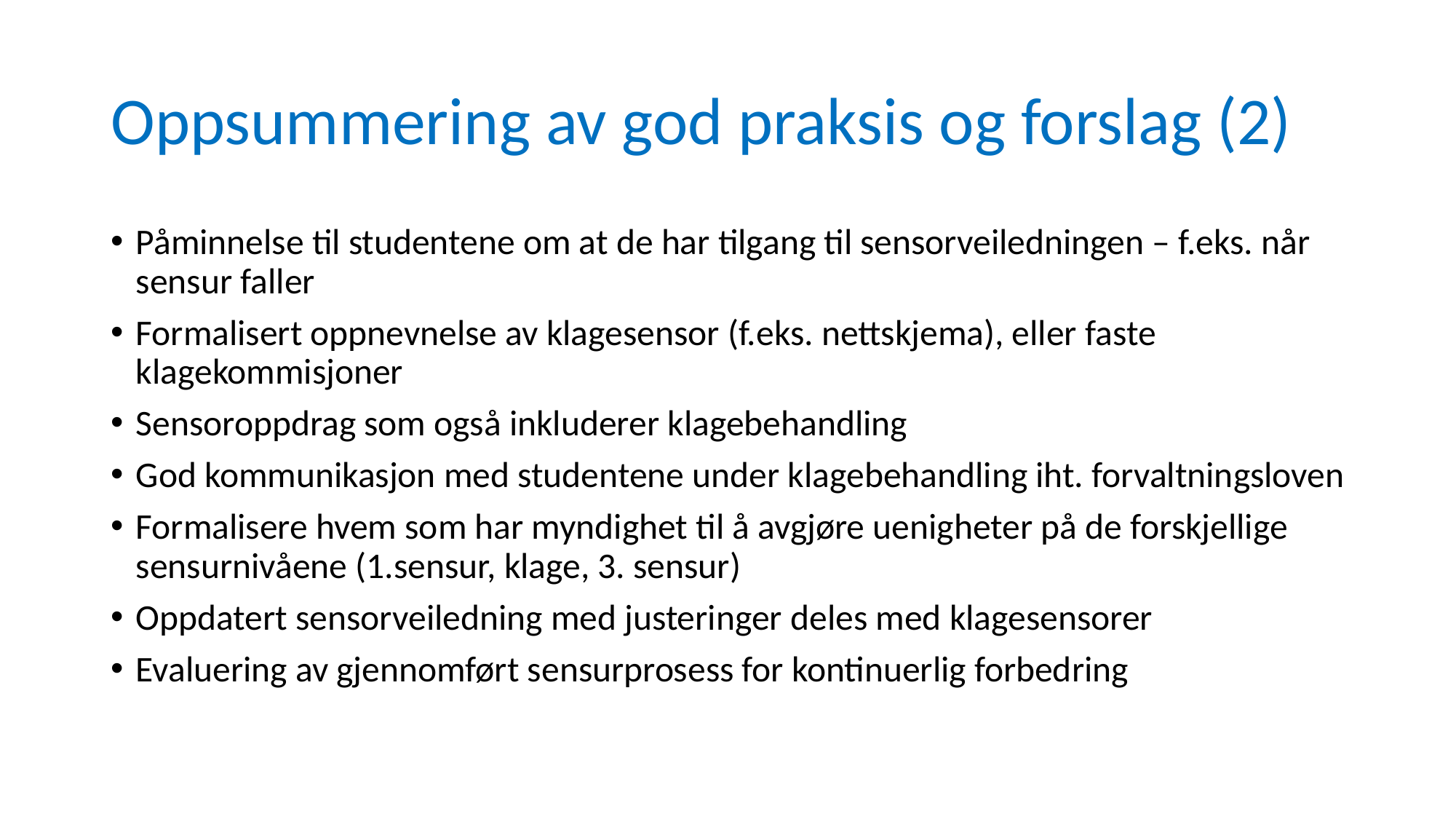

# Oppsummering av god praksis og forslag (2)
Påminnelse til studentene om at de har tilgang til sensorveiledningen – f.eks. når sensur faller
Formalisert oppnevnelse av klagesensor (f.eks. nettskjema), eller faste klagekommisjoner
Sensoroppdrag som også inkluderer klagebehandling
God kommunikasjon med studentene under klagebehandling iht. forvaltningsloven
Formalisere hvem som har myndighet til å avgjøre uenigheter på de forskjellige sensurnivåene (1.sensur, klage, 3. sensur)
Oppdatert sensorveiledning med justeringer deles med klagesensorer
Evaluering av gjennomført sensurprosess for kontinuerlig forbedring